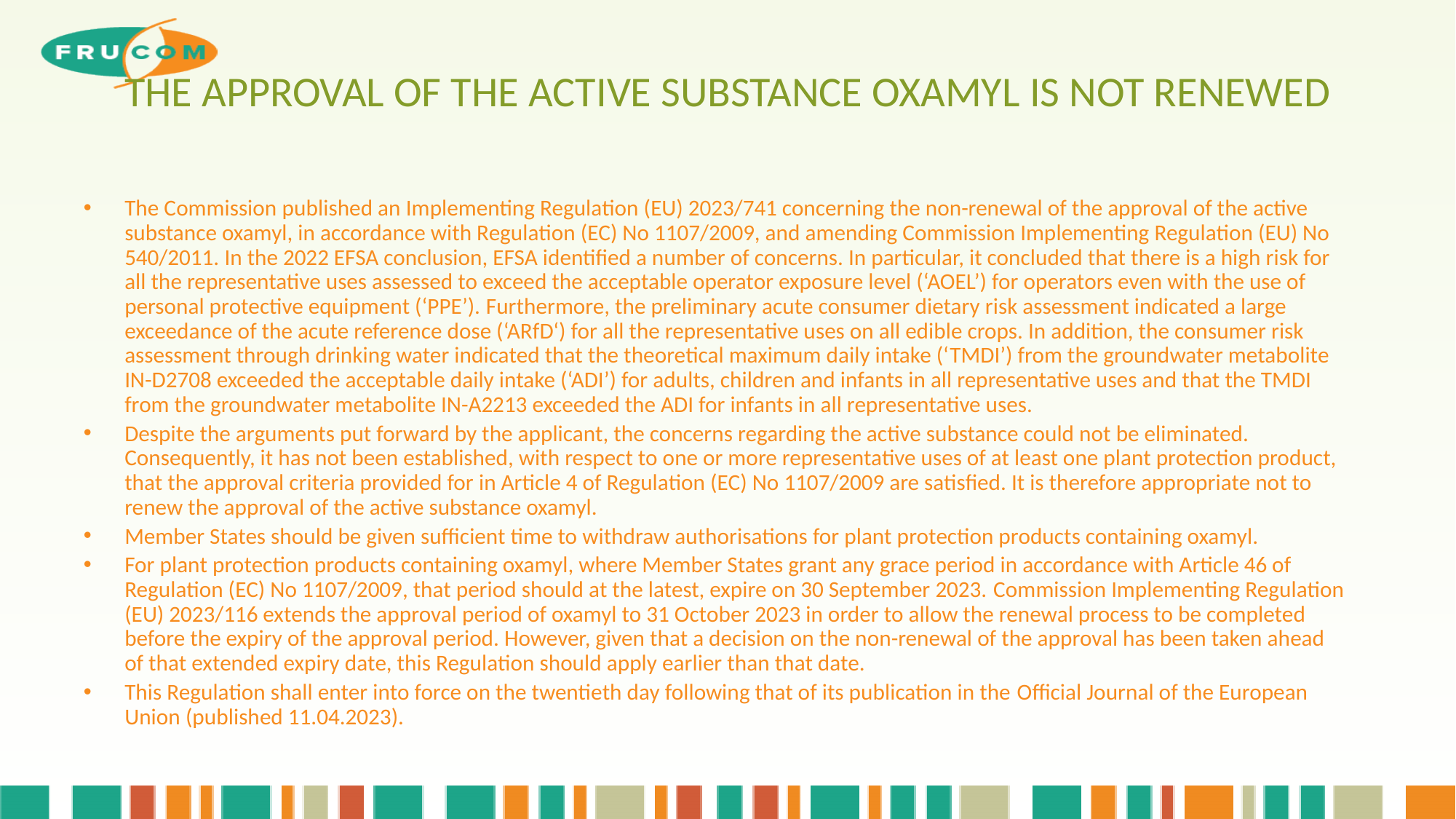

# THE APPROVAL OF THE ACTIVE SUBSTANCE OXAMYL IS NOT RENEWED
The Commission published an Implementing Regulation (EU) 2023/741 concerning the non-renewal of the approval of the active substance oxamyl, in accordance with Regulation (EC) No 1107/2009, and amending Commission Implementing Regulation (EU) No 540/2011. In the 2022 EFSA conclusion, EFSA identified a number of concerns. In particular, it concluded that there is a high risk for all the representative uses assessed to exceed the acceptable operator exposure level (‘AOEL’) for operators even with the use of personal protective equipment (‘PPE’). Furthermore, the preliminary acute consumer dietary risk assessment indicated a large exceedance of the acute reference dose (‘ARfD‘) for all the representative uses on all edible crops. In addition, the consumer risk assessment through drinking water indicated that the theoretical maximum daily intake (‘TMDI’) from the groundwater metabolite IN-D2708 exceeded the acceptable daily intake (‘ADI’) for adults, children and infants in all representative uses and that the TMDI from the groundwater metabolite IN-A2213 exceeded the ADI for infants in all representative uses.
Despite the arguments put forward by the applicant, the concerns regarding the active substance could not be eliminated. Consequently, it has not been established, with respect to one or more representative uses of at least one plant protection product, that the approval criteria provided for in Article 4 of Regulation (EC) No 1107/2009 are satisfied. It is therefore appropriate not to renew the approval of the active substance oxamyl.
Member States should be given sufficient time to withdraw authorisations for plant protection products containing oxamyl.
For plant protection products containing oxamyl, where Member States grant any grace period in accordance with Article 46 of Regulation (EC) No 1107/2009, that period should at the latest, expire on 30 September 2023. Commission Implementing Regulation (EU) 2023/116 extends the approval period of oxamyl to 31 October 2023 in order to allow the renewal process to be completed before the expiry of the approval period. However, given that a decision on the non-renewal of the approval has been taken ahead of that extended expiry date, this Regulation should apply earlier than that date.
This Regulation shall enter into force on the twentieth day following that of its publication in the Official Journal of the European Union (published 11.04.2023).